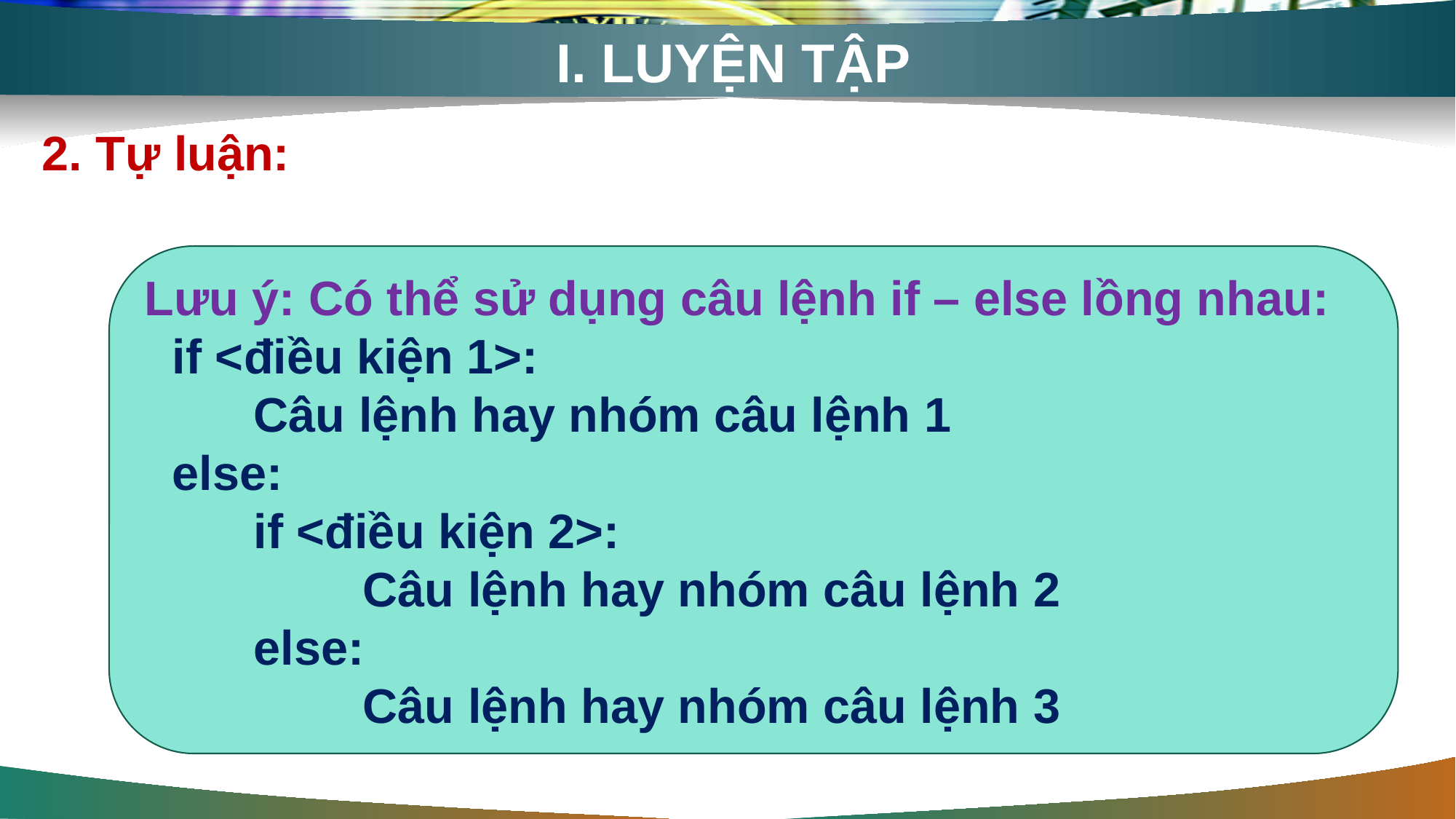

# I. LUYỆN TẬP
2. Tự luận:
Lưu ý: Có thể sử dụng câu lệnh if – else lồng nhau:
if <điều kiện 1>:
	Câu lệnh hay nhóm câu lệnh 1
else:
	if <điều kiện 2>:
		Câu lệnh hay nhóm câu lệnh 2
	else:
		Câu lệnh hay nhóm câu lệnh 3